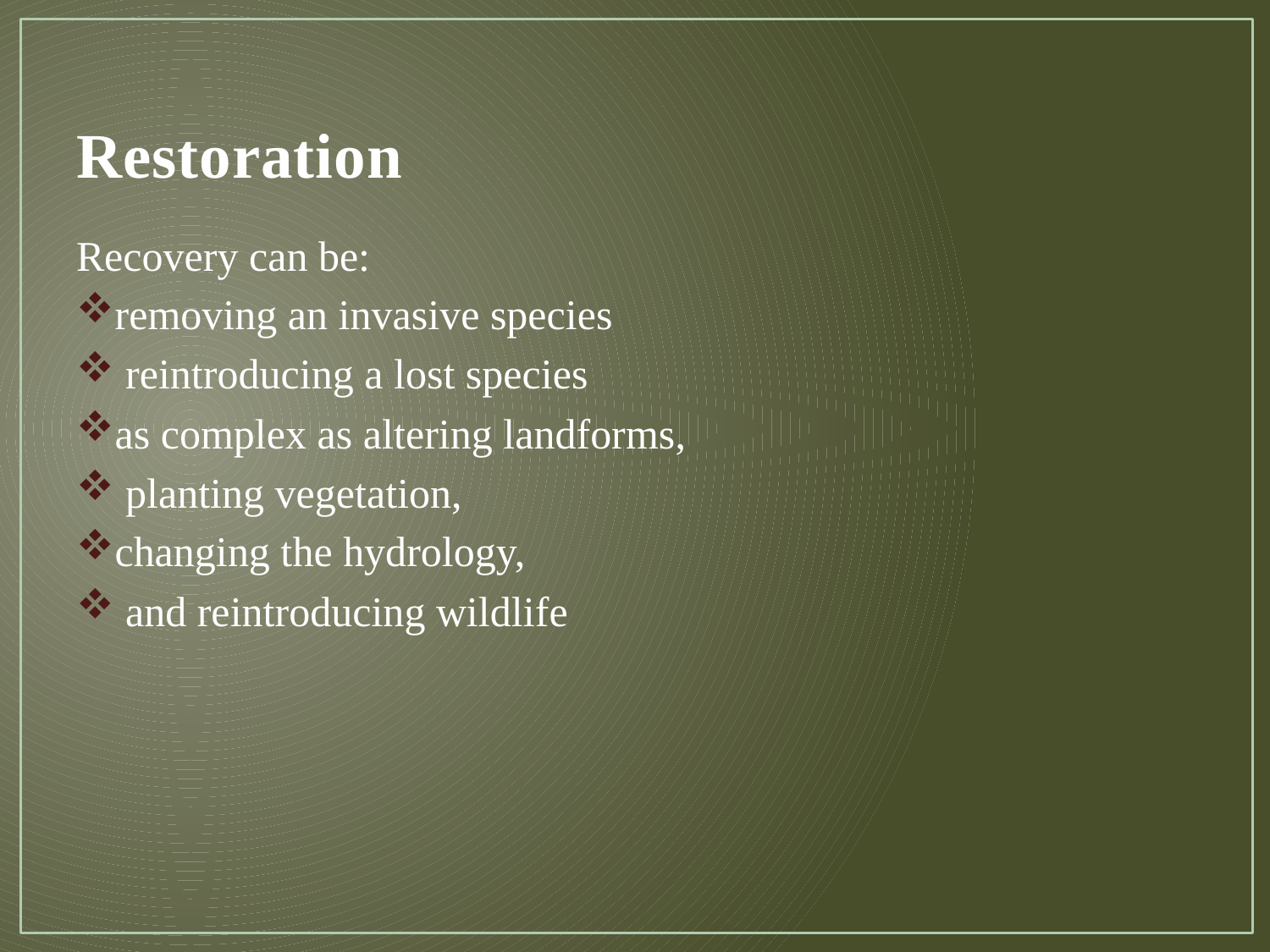

# Restoration
Recovery can be:
removing an invasive species
 reintroducing a lost species
as complex as altering landforms,
 planting vegetation,
changing the hydrology,
 and reintroducing wildlife